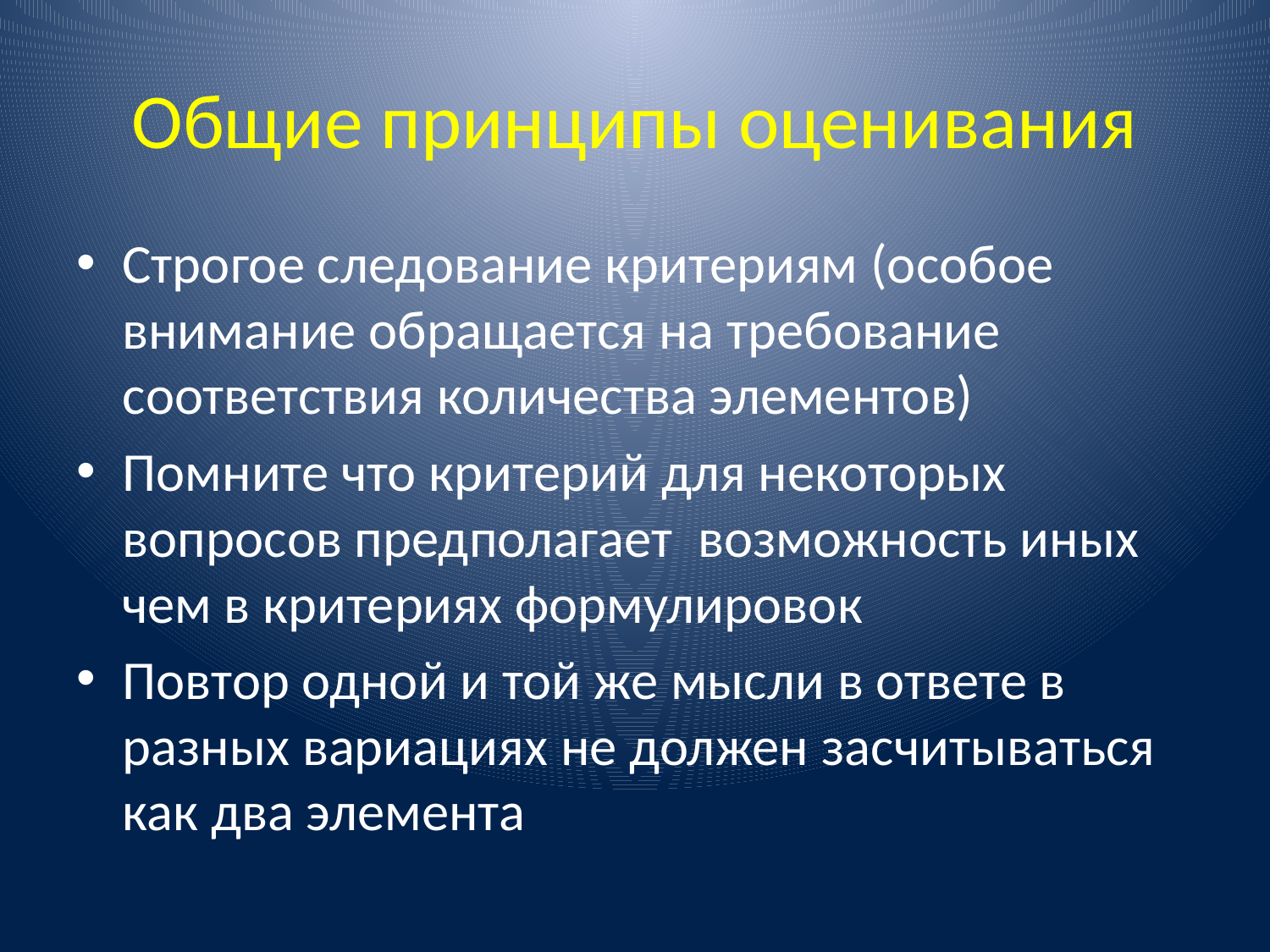

# Общие принципы оценивания
Строгое следование критериям (особое внимание обращается на требование соответствия количества элементов)
Помните что критерий для некоторых вопросов предполагает  возможность иных чем в критериях формулировок
Повтор одной и той же мысли в ответе в разных вариациях не должен засчитываться как два элемента